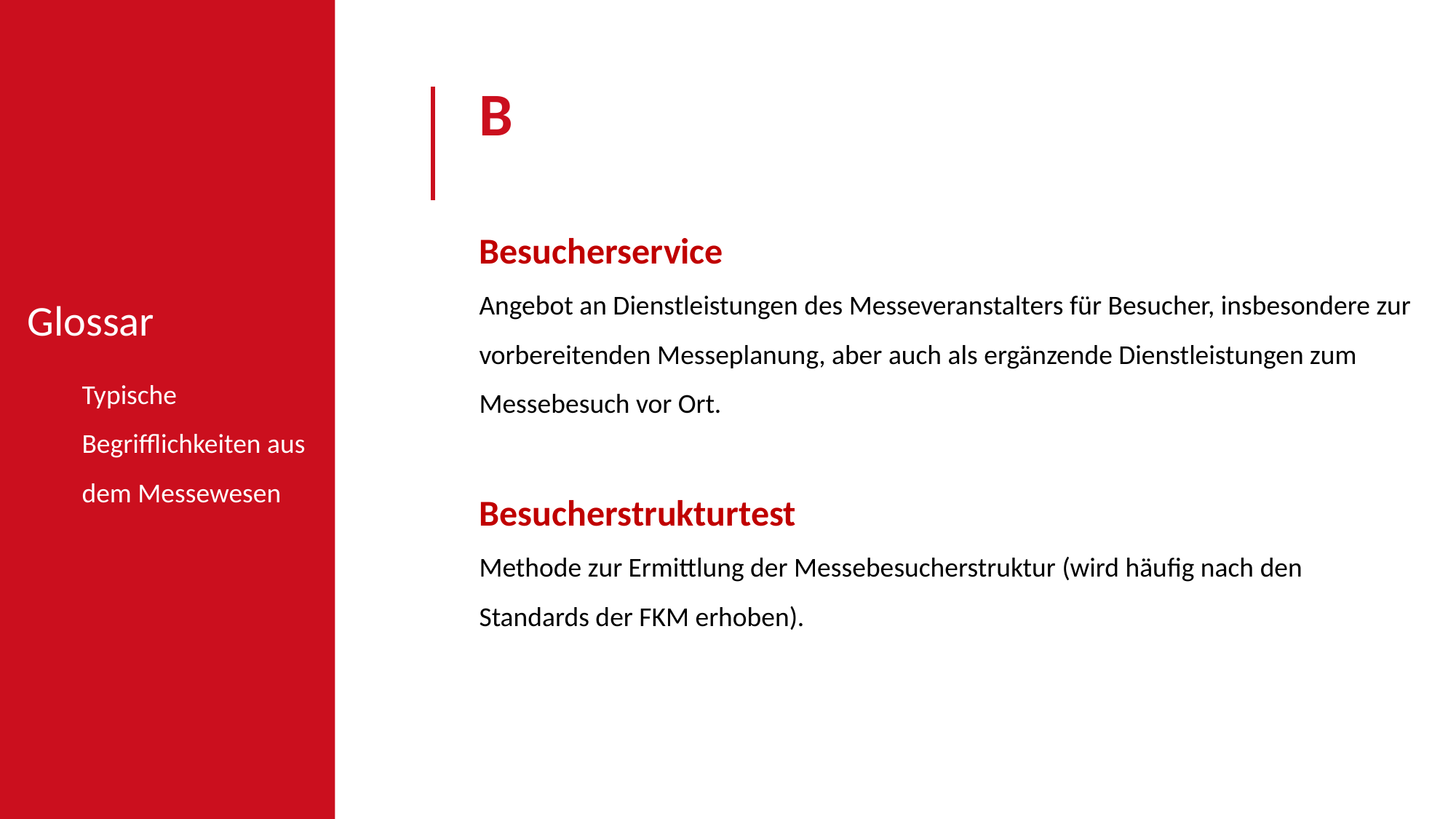

B
Besucherservice
Angebot an Dienstleistungen des Messeveranstalters für Besucher, insbesondere zur vorbereitenden Messeplanung, aber auch als ergänzende Dienstleistungen zum Messebesuch vor Ort.

Besucherstrukturtest
Methode zur Ermittlung der Messebesucherstruktur (wird häufig nach den Standards der FKM erhoben).
Glossar

Typische Begrifflichkeiten aus dem Messewesen